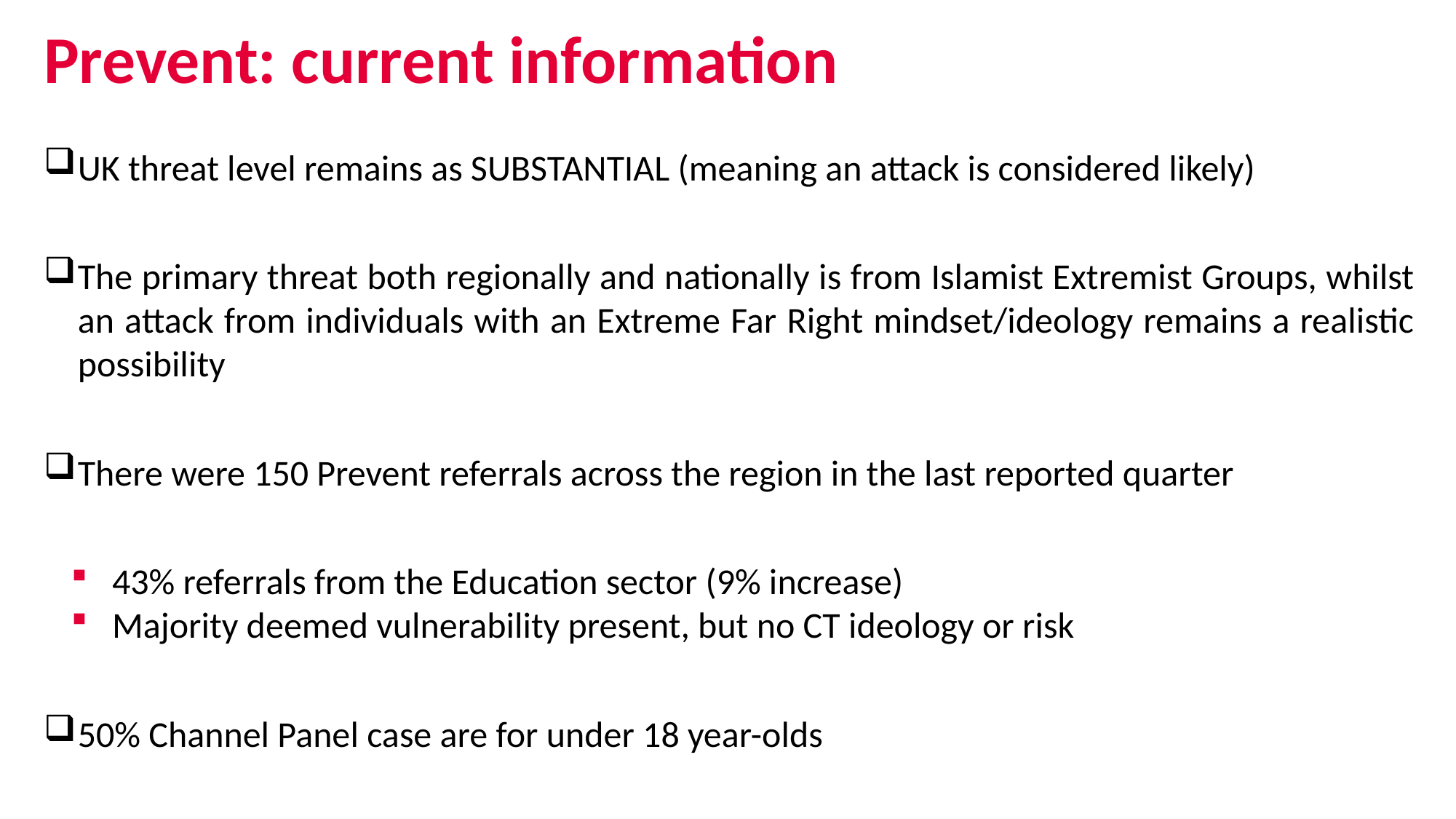

# Prevent: current information
UK threat level remains as SUBSTANTIAL (meaning an attack is considered likely)

The primary threat both regionally and nationally is from Islamist Extremist Groups, whilst an attack from individuals with an Extreme Far Right mindset/ideology remains a realistic possibility

There were 150 Prevent referrals across the region in the last reported quarter

43% referrals from the Education sector (9% increase)
Majority deemed vulnerability present, but no CT ideology or risk

50% Channel Panel case are for under 18 year-olds

Increase of 7 referrals in Essex (decrease in Education referrals)